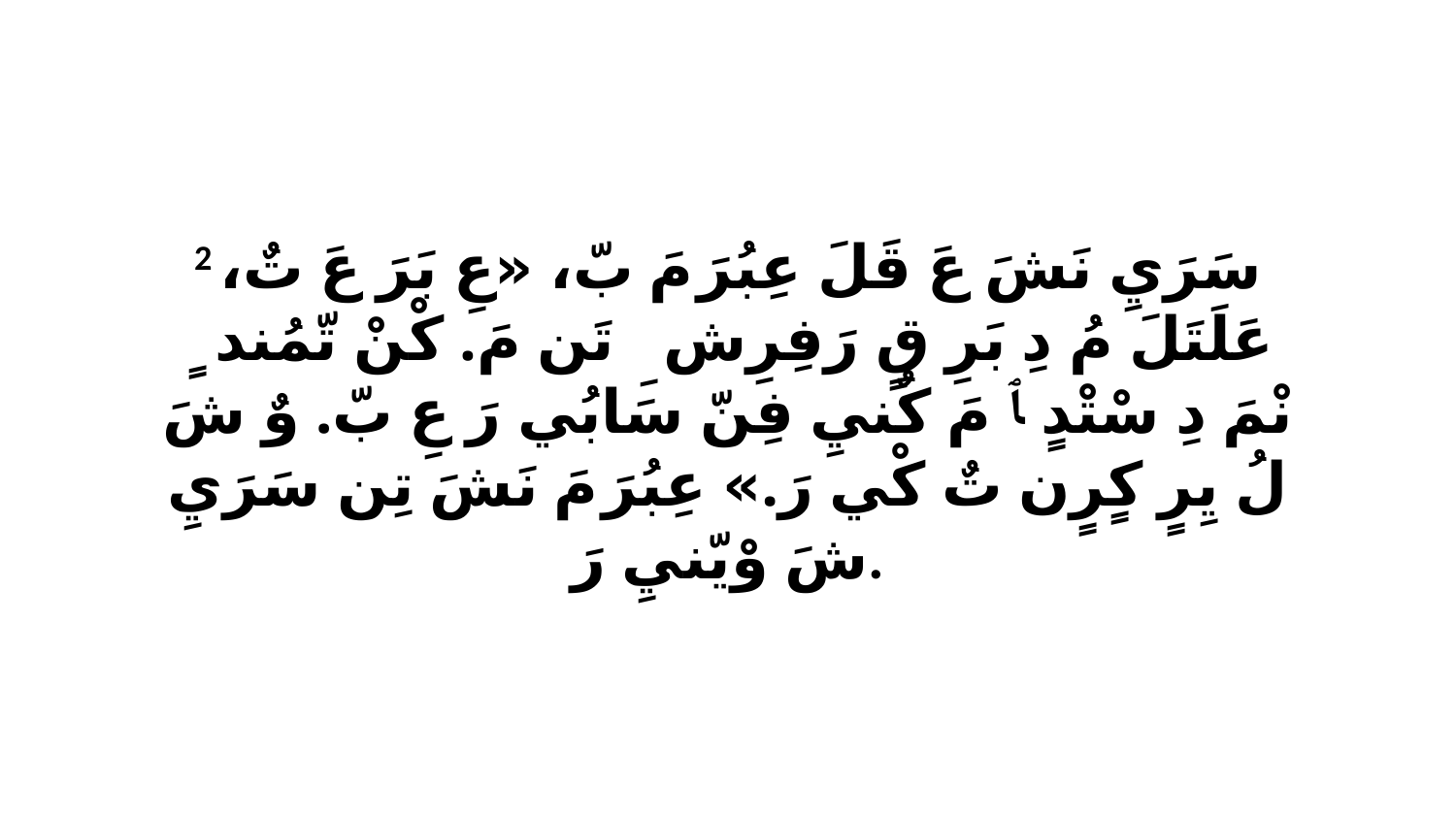

2 سَرَيِ نَشَ عَ قَلَ عِبُرَ مَ بّ، «عِ بَرَ عَ تٌ، عَلَتَلَ مُ دِ بَرِ قٍ رَفِرِشِ ﭑ تَن مَ. كْنْ تّمُندٍ ﭑ نْمَ دِ سْتْدٍ ﭑ مَ كٌنيِ فِنّ سَابُي رَ عِ بّ. وٌ شَ لُ يِرٍ كٍرٍن تٌ كْي رَ.» عِبُرَ مَ نَشَ تِن سَرَيِ شَ وْيّنيِ رَ.